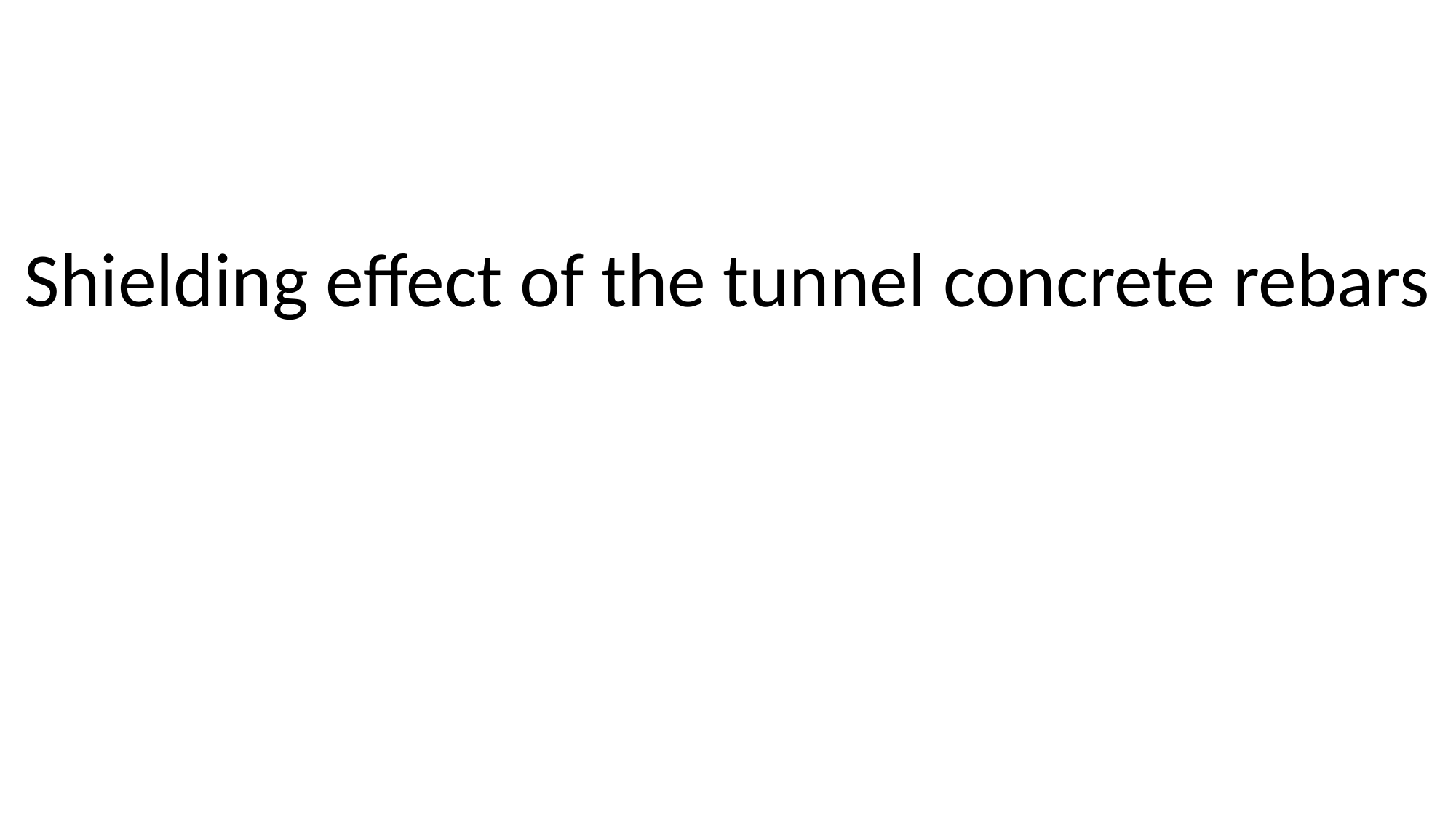

# Shielding effect of the tunnel concrete rebars